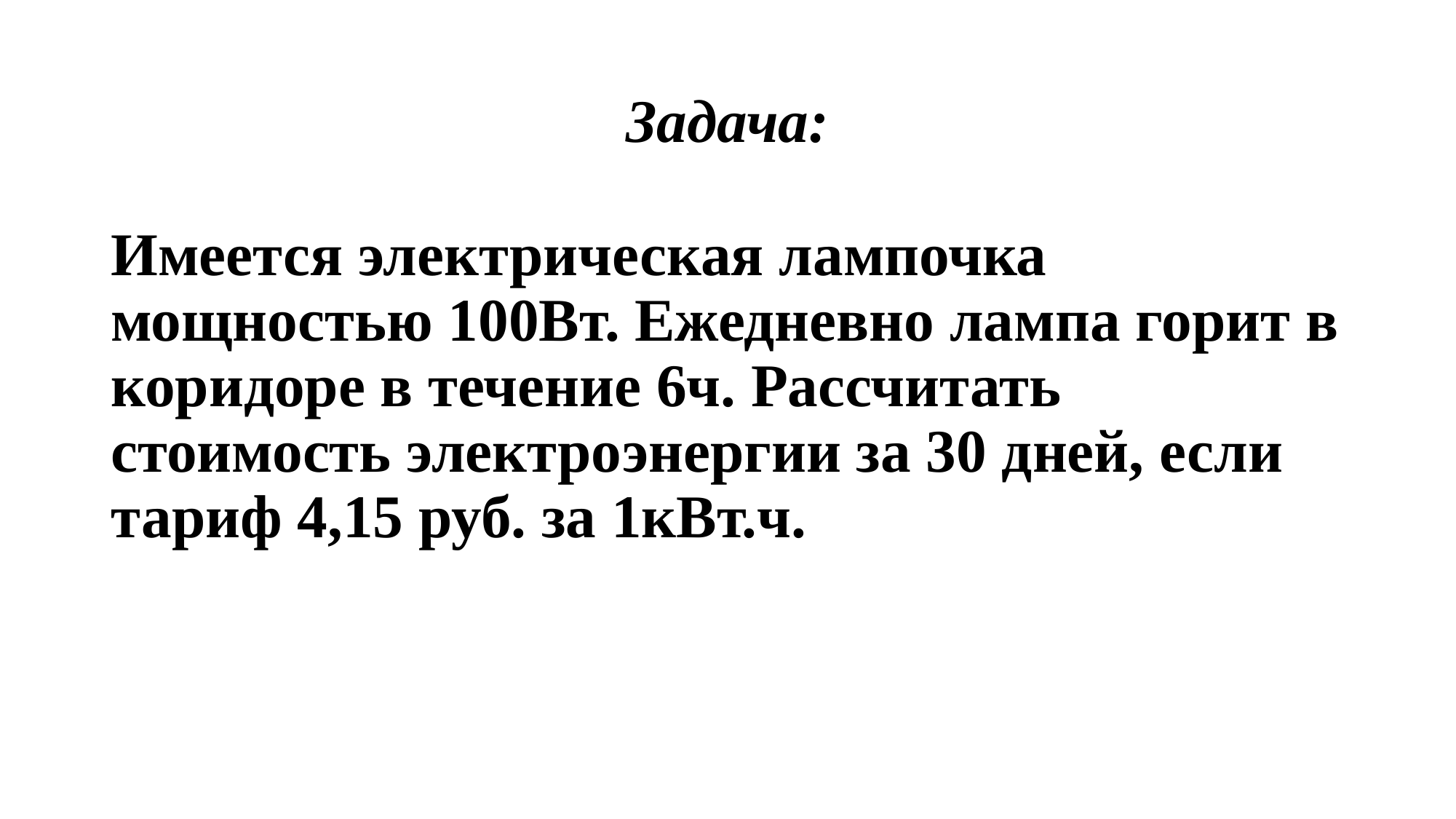

# Задача:
Имеется электрическая лампочка мощностью 100Вт. Ежедневно лампа горит в коридоре в течение 6ч. Рассчитать стоимость электроэнергии за 30 дней, если тариф 4,15 руб. за 1кВт.ч.